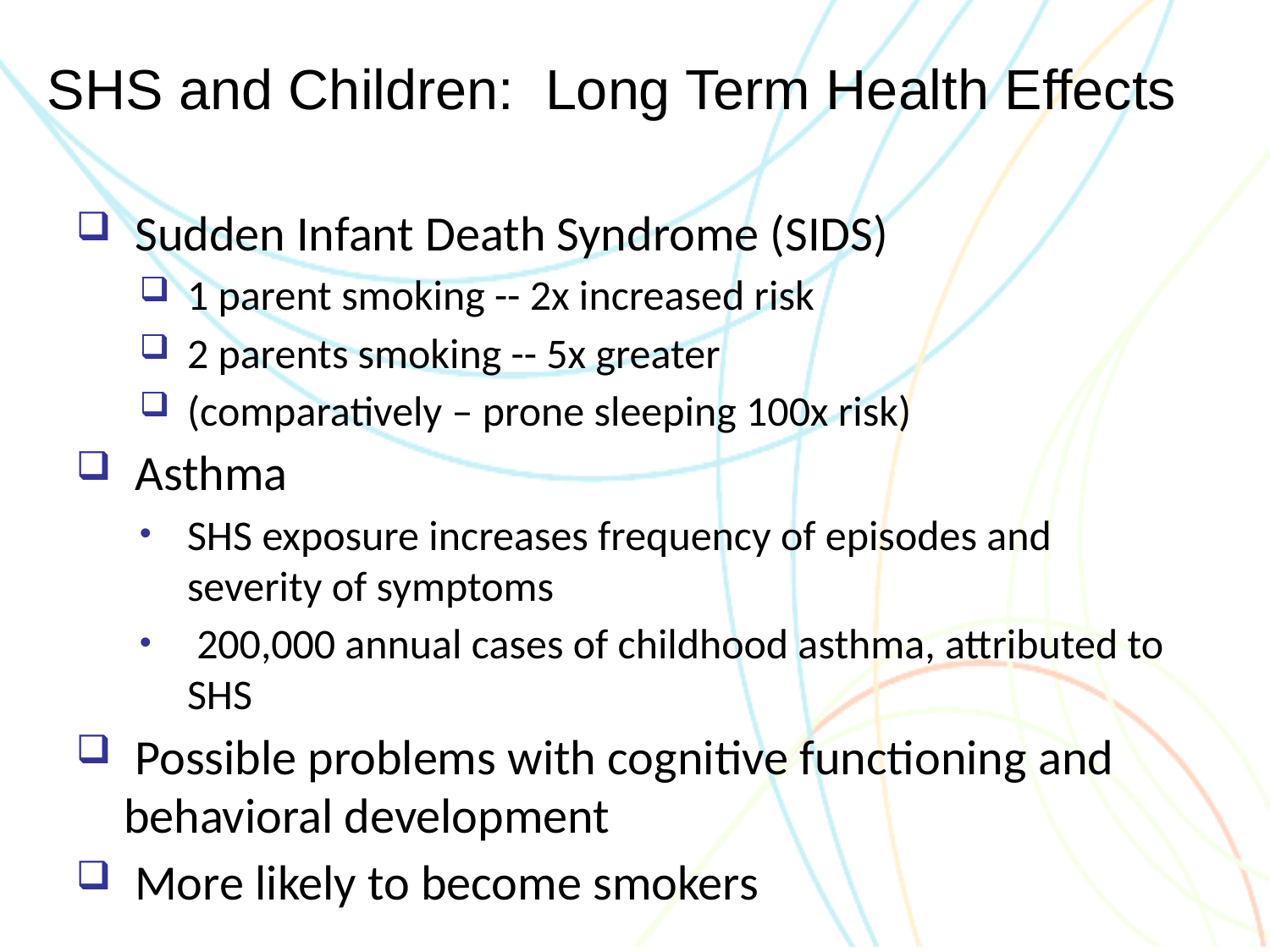

SHS and Children:  Long Term Health Effects
 Sudden Infant Death Syndrome (SIDS)
1 parent smoking -- 2x increased risk
2 parents smoking -- 5x greater
(comparatively – prone sleeping 100x risk)
 Asthma
SHS exposure increases frequency of episodes and severity of symptoms
 200,000 annual cases of childhood asthma, attributed to SHS
 Possible problems with cognitive functioning and behavioral development
 More likely to become smokers